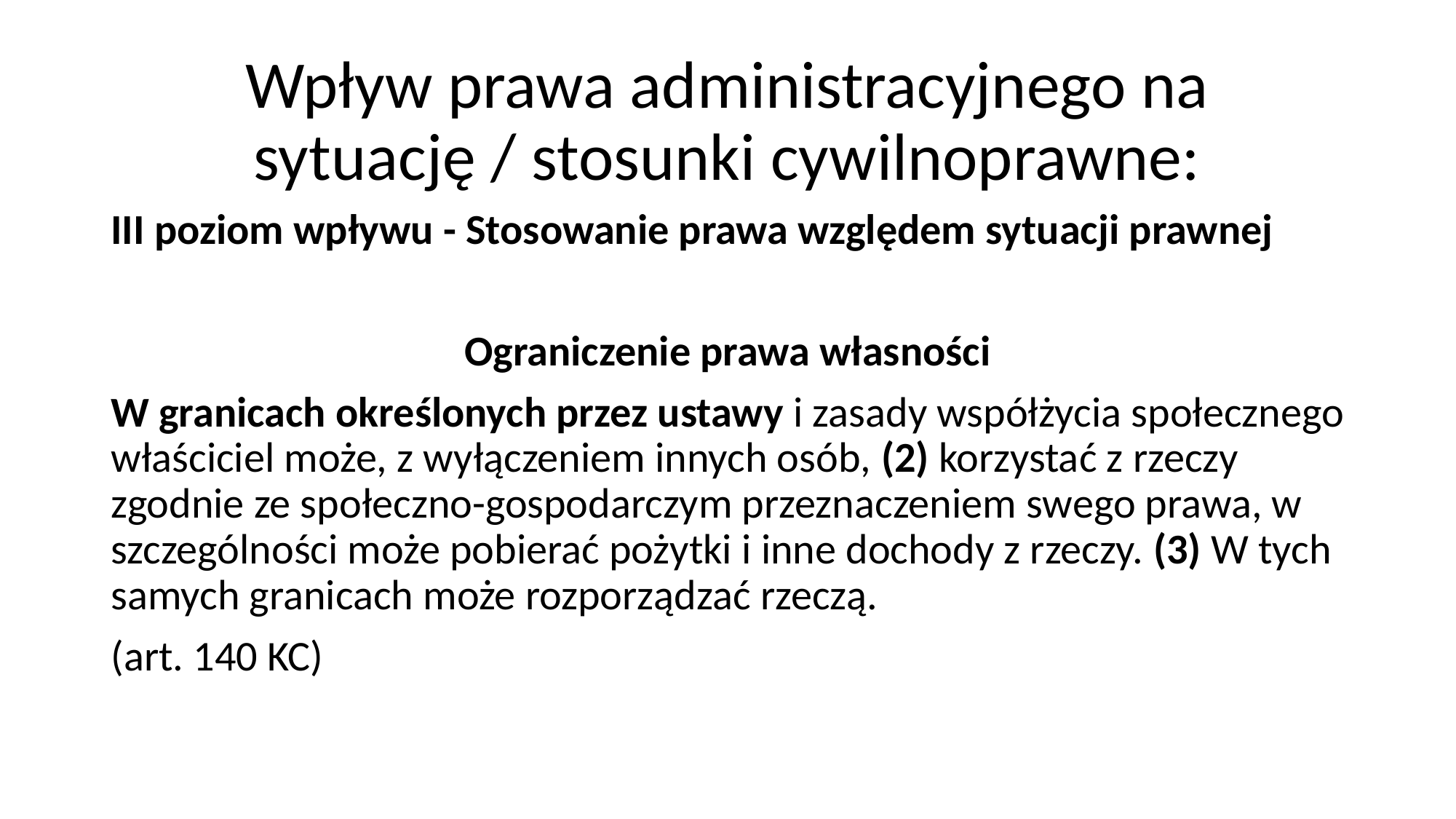

# Wpływ prawa administracyjnego na sytuację / stosunki cywilnoprawne:
III poziom wpływu - Stosowanie prawa względem sytuacji prawnej

Ograniczenie prawa własności
W granicach określonych przez ustawy i zasady współżycia społecznego właściciel może, z wyłączeniem innych osób, (2) korzystać z rzeczy zgodnie ze społeczno-gospodarczym przeznaczeniem swego prawa, w szczególności może pobierać pożytki i inne dochody z rzeczy. (3) W tych samych granicach może rozporządzać rzeczą.
(art. 140 KC)